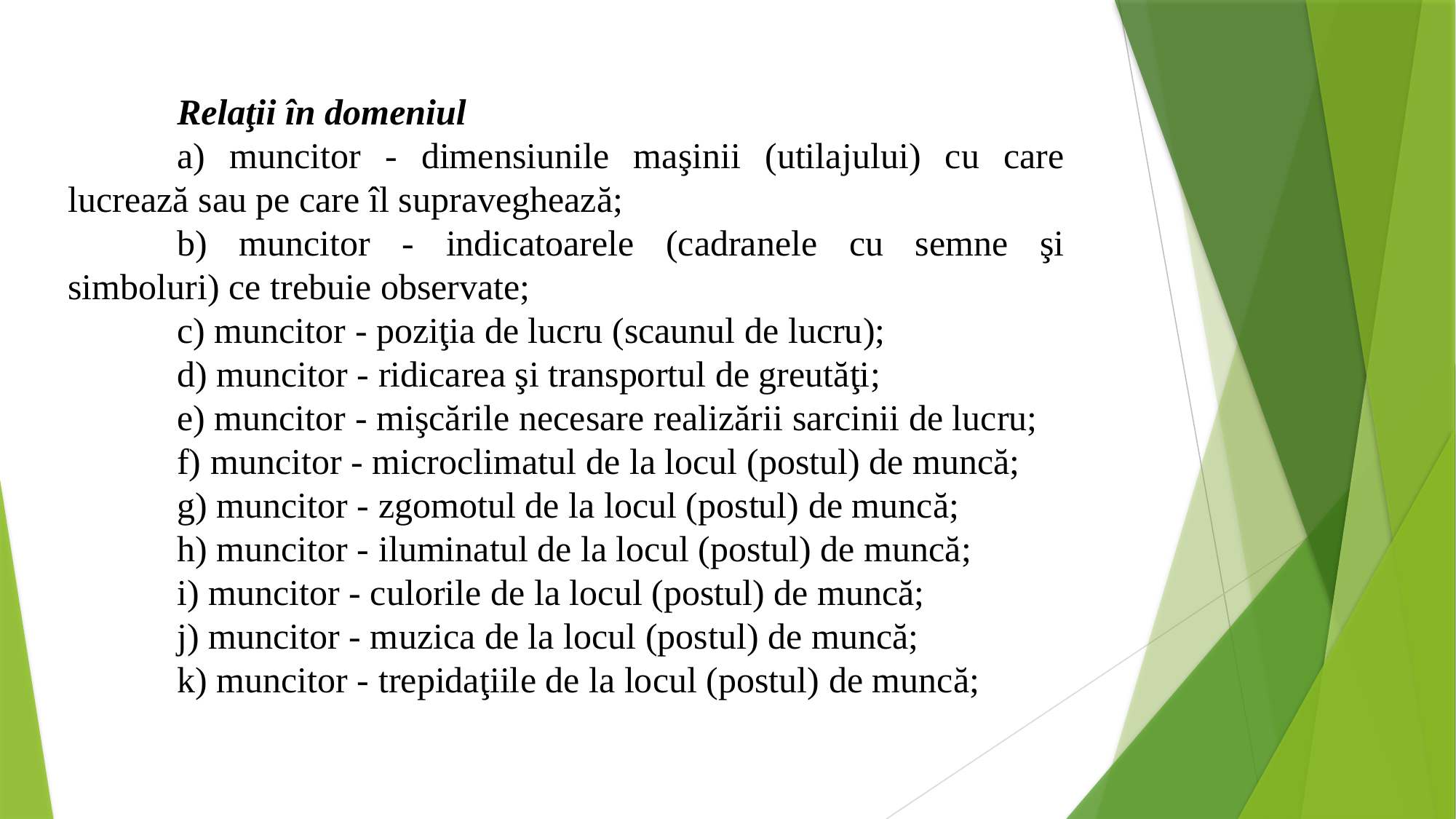

Relaţii în domeniul
	a) muncitor - dimensiunile maşinii (utilajului) cu care lucrează sau pe care îl supraveghează;
	b) muncitor - indicatoarele (cadranele cu semne şi simboluri) ce trebuie observate;
	c) muncitor - poziţia de lucru (scaunul de lucru);
	d) muncitor - ridicarea şi transportul de greutăţi;
	e) muncitor - mişcările necesare realizării sarcinii de lucru;
	f) muncitor - microclimatul de la locul (postul) de muncă;
	g) muncitor - zgomotul de la locul (postul) de muncă;
	h) muncitor - iluminatul de la locul (postul) de muncă;
	i) muncitor - culorile de la locul (postul) de muncă;
	j) muncitor - muzica de la locul (postul) de muncă;
	k) muncitor - trepidaţiile de la locul (postul) de muncă;